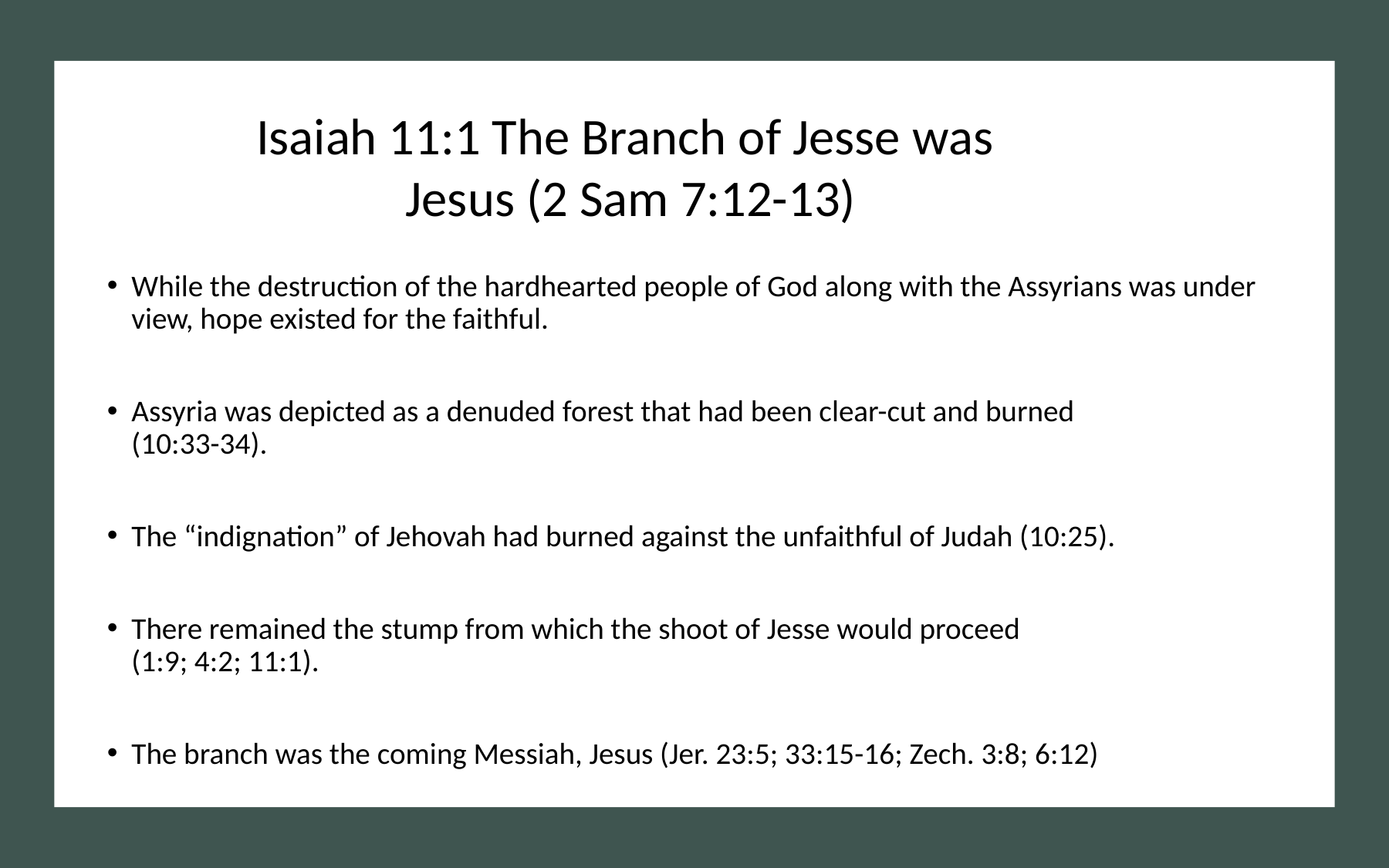

Isaiah 11:1 The Branch of Jesse was  Jesus (2 Sam 7:12-13)
While the destruction of the hardhearted people of God along with the Assyrians was under view, hope existed for the faithful.

Assyria was depicted as a denuded forest that had been clear-cut and burned                  (10:33-34).

The “indignation” of Jehovah had burned against the unfaithful of Judah (10:25).

There remained the stump from which the shoot of Jesse would proceed                                     (1:9; 4:2; 11:1).

The branch was the coming Messiah, Jesus (Jer. 23:5; 33:15-16; Zech. 3:8; 6:12)